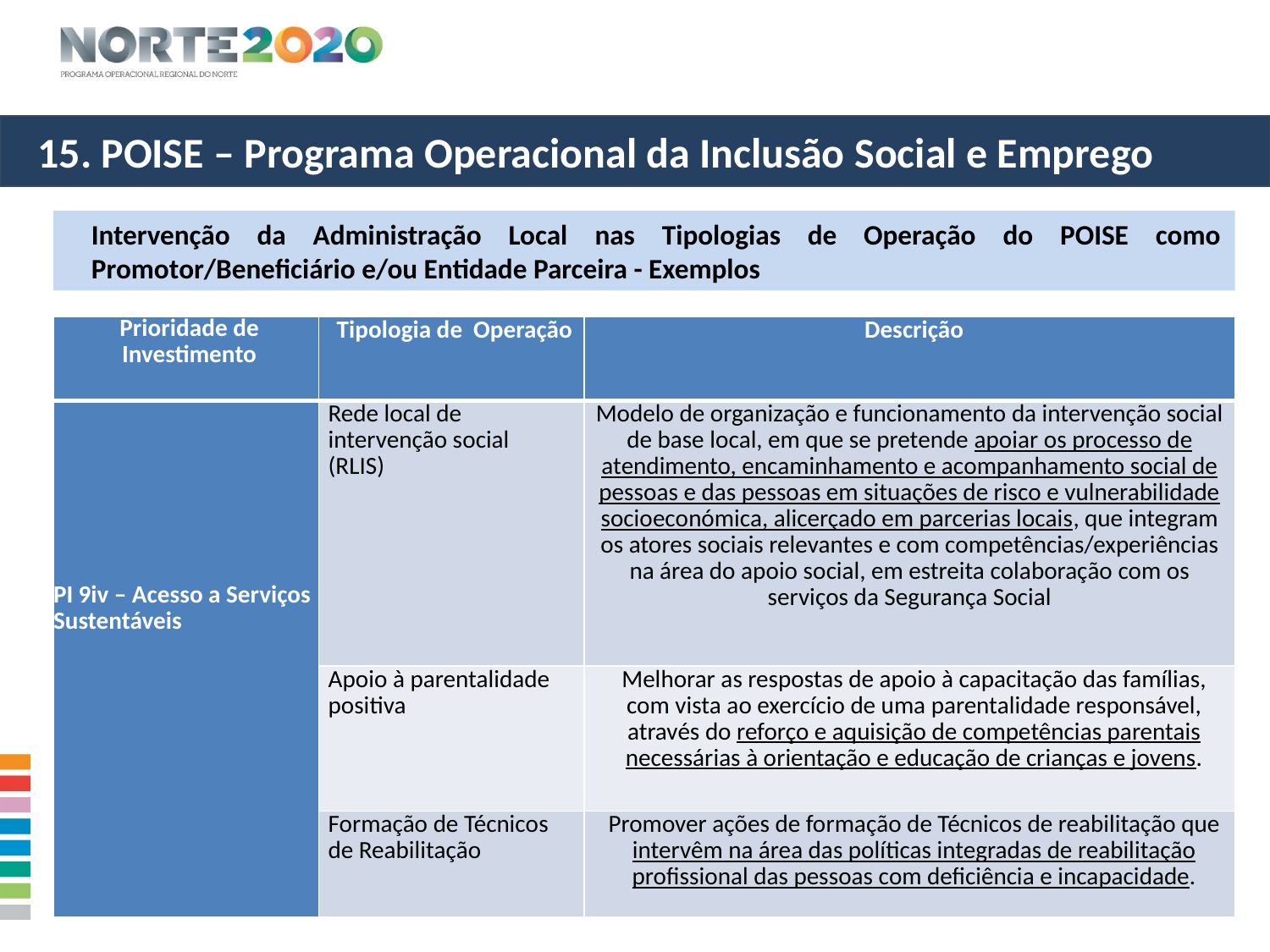

15. POISE – Programa Operacional da Inclusão Social e Emprego
Intervenção da Administração Local nas Tipologias de Operação do POISE como Promotor/Beneficiário e/ou Entidade Parceira - Exemplos
| Prioridade de Investimento | Tipologia de Operação | Descrição |
| --- | --- | --- |
| PI 9iv – Acesso a Serviços Sustentáveis | Rede local de intervenção social (RLIS) | Modelo de organização e funcionamento da intervenção social de base local, em que se pretende apoiar os processo de atendimento, encaminhamento e acompanhamento social de pessoas e das pessoas em situações de risco e vulnerabilidade socioeconómica, alicerçado em parcerias locais, que integram os atores sociais relevantes e com competências/experiências na área do apoio social, em estreita colaboração com os serviços da Segurança Social |
|  | Apoio à parentalidade positiva | Melhorar as respostas de apoio à capacitação das famílias, com vista ao exercício de uma parentalidade responsável, através do reforço e aquisição de competências parentais necessárias à orientação e educação de crianças e jovens. |
|  | Formação de Técnicos de Reabilitação | Promover ações de formação de Técnicos de reabilitação que intervêm na área das políticas integradas de reabilitação profissional das pessoas com deficiência e incapacidade. |